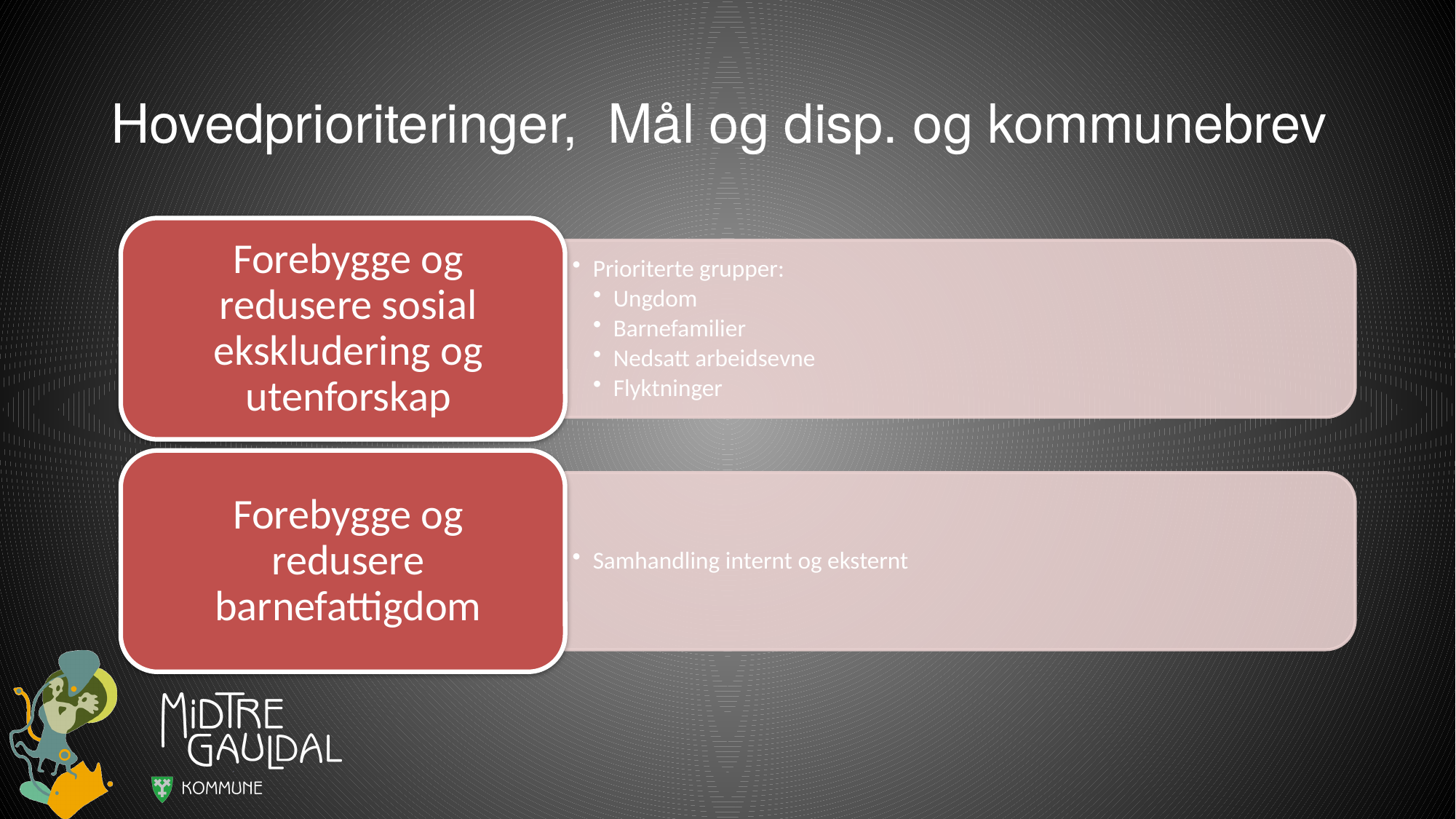

# Hovedprioriteringer,  Mål og disp. og kommunebrev
Prioriterte grupper:
Ungdom
Barnefamilier
Nedsatt arbeidsevne
Flyktninger
Forebygge og redusere sosial ekskludering og utenforskap
Samhandling internt og eksternt
Forebygge og redusere barnefattigdom